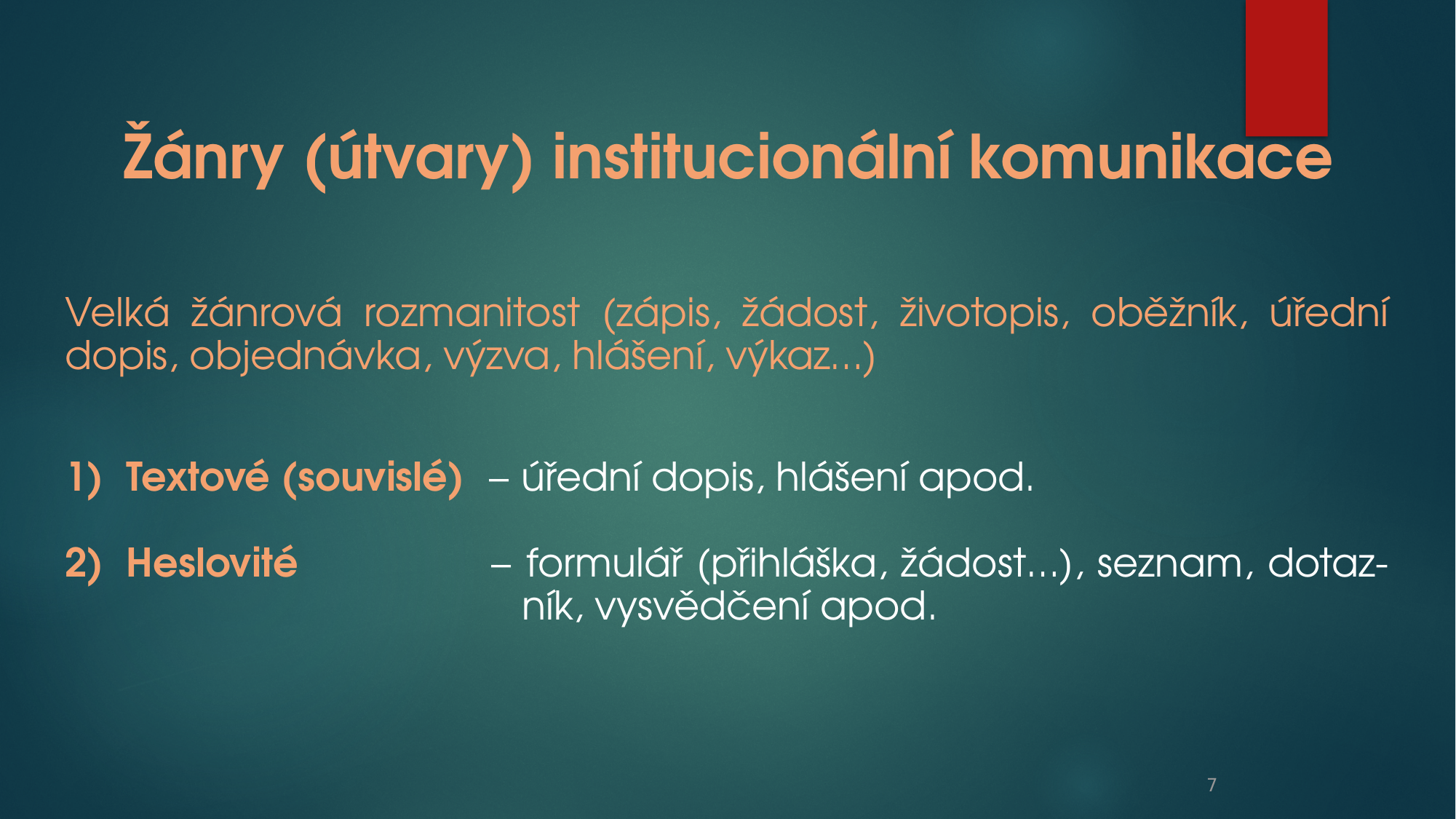

Žánry (útvary) institucionální komunikace

Velká žánrová rozmanitost (zápis, žádost, životopis, oběžník, úřední dopis, objednávka, výzva, hlášení, výkaz…)

Textové (souvislé) 	– úřední dopis, hlášení apod.

Heslovité 				– formulář (přihláška, žádost…), seznam, dotaz-							   ník, vysvědčení apod.
7